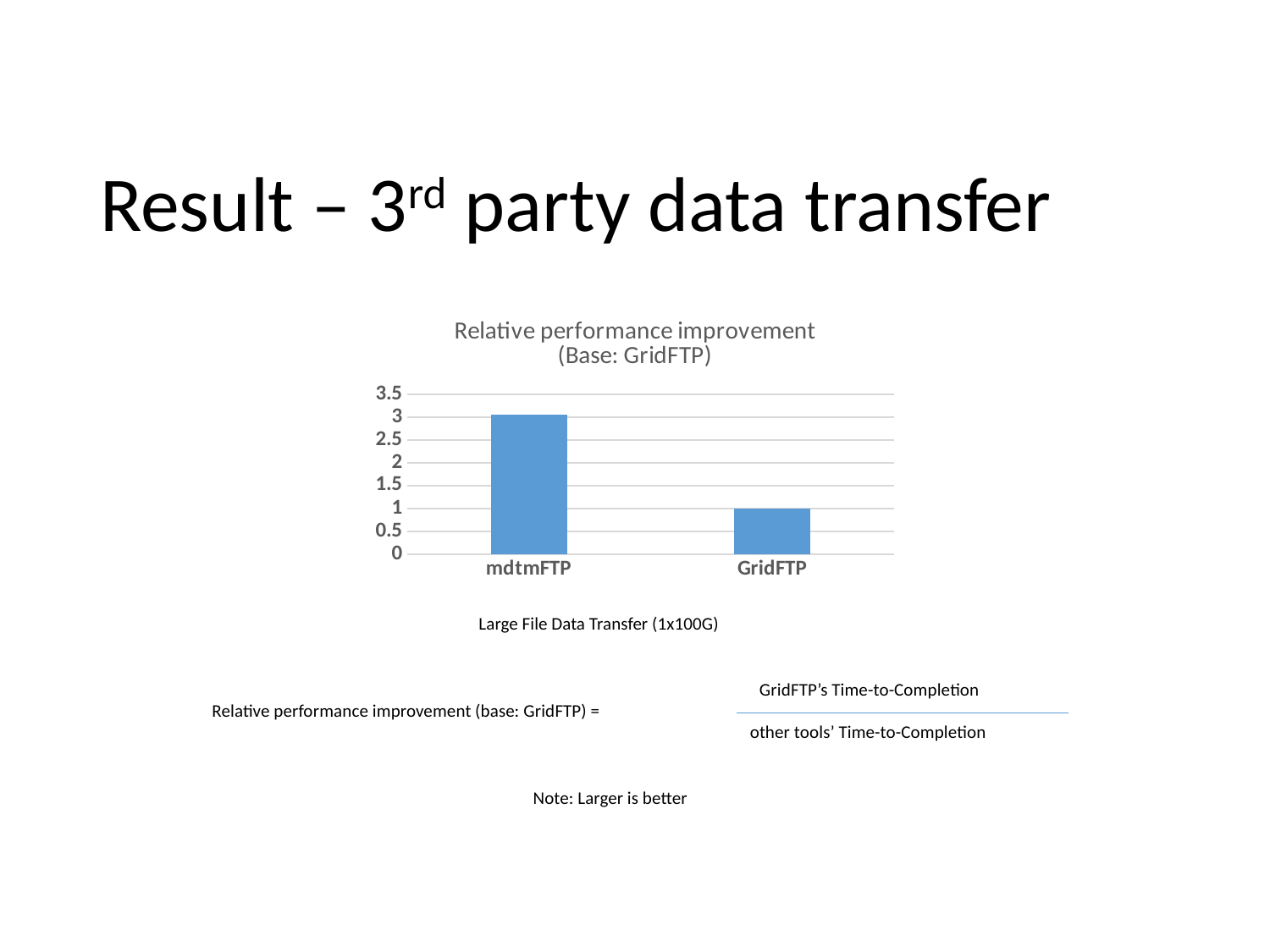

# Result – 3rd party data transfer

### Chart: Relative performance improvement (Base: GridFTP)

| Category |  |
|---|---|
| mdtmFTP | 3.054 |
| GridFTP | 1.0 |
Large File Data Transfer (1x100G)
GridFTP’s Time-to-Completion
Relative performance improvement (base: GridFTP) =
other tools’ Time-to-Completion
Note: Larger is better